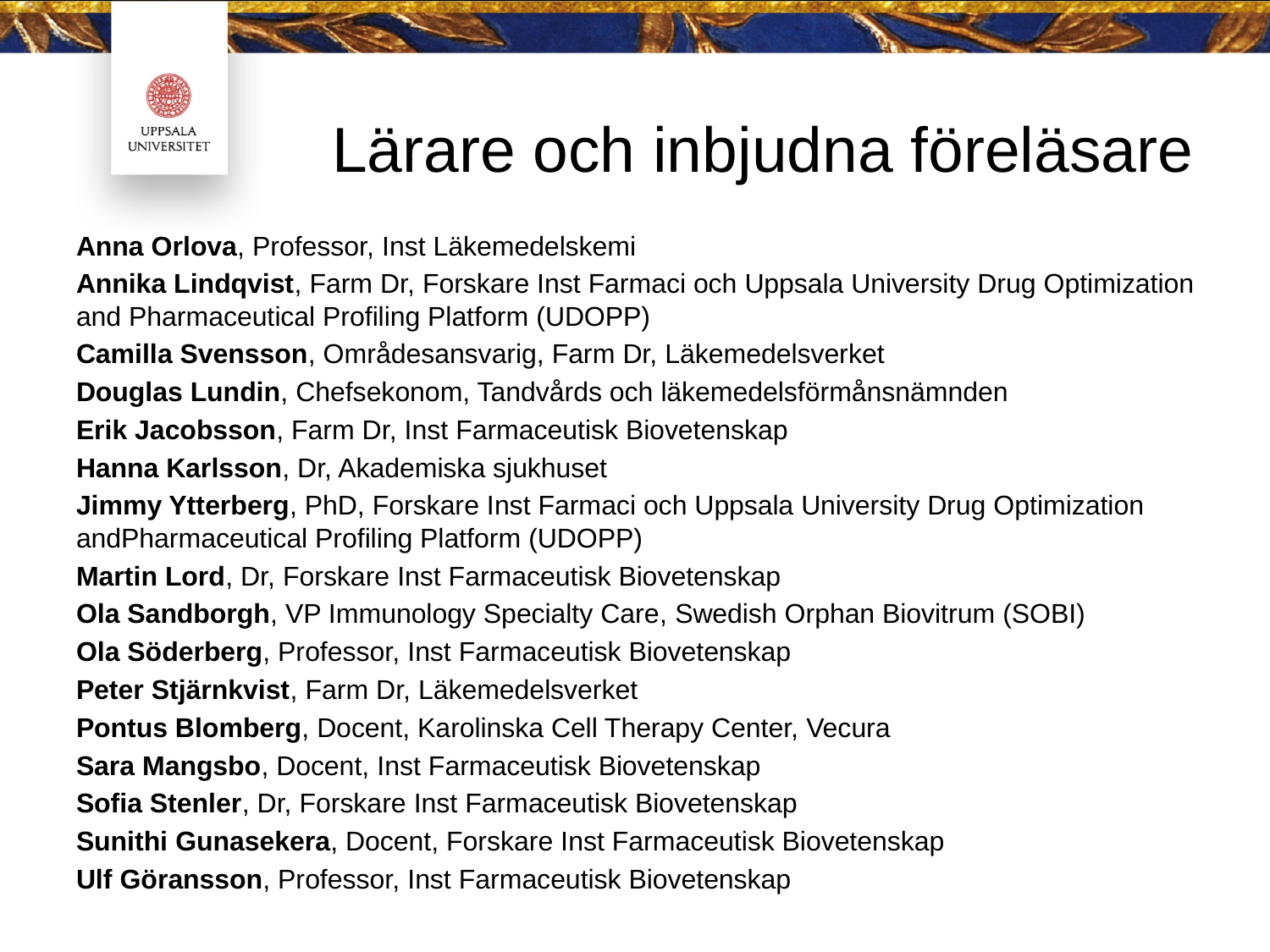

# Lärare och inbjudna föreläsare
Anna Orlova, Professor, Inst Läkemedelskemi
Annika Lindqvist, Farm Dr, Forskare Inst Farmaci och Uppsala University Drug Optimization and Pharmaceutical Profiling Platform (UDOPP)
Camilla Svensson, Områdesansvarig, Farm Dr, Läkemedelsverket
Douglas Lundin, Chefsekonom, Tandvårds och läkemedelsförmånsnämnden
Erik Jacobsson, Farm Dr, Inst Farmaceutisk Biovetenskap
Hanna Karlsson, Dr, Akademiska sjukhuset
Jimmy Ytterberg, PhD, Forskare Inst Farmaci och Uppsala University Drug Optimization andPharmaceutical Profiling Platform (UDOPP)
Martin Lord, Dr, Forskare Inst Farmaceutisk Biovetenskap
Ola Sandborgh, VP Immunology Specialty Care, Swedish Orphan Biovitrum (SOBI)
Ola Söderberg, Professor, Inst Farmaceutisk Biovetenskap
Peter Stjärnkvist, Farm Dr, Läkemedelsverket
Pontus Blomberg, Docent, Karolinska Cell Therapy Center, Vecura
Sara Mangsbo, Docent, Inst Farmaceutisk Biovetenskap
Sofia Stenler, Dr, Forskare Inst Farmaceutisk Biovetenskap
Sunithi Gunasekera, Docent, Forskare Inst Farmaceutisk Biovetenskap
Ulf Göransson, Professor, Inst Farmaceutisk Biovetenskap